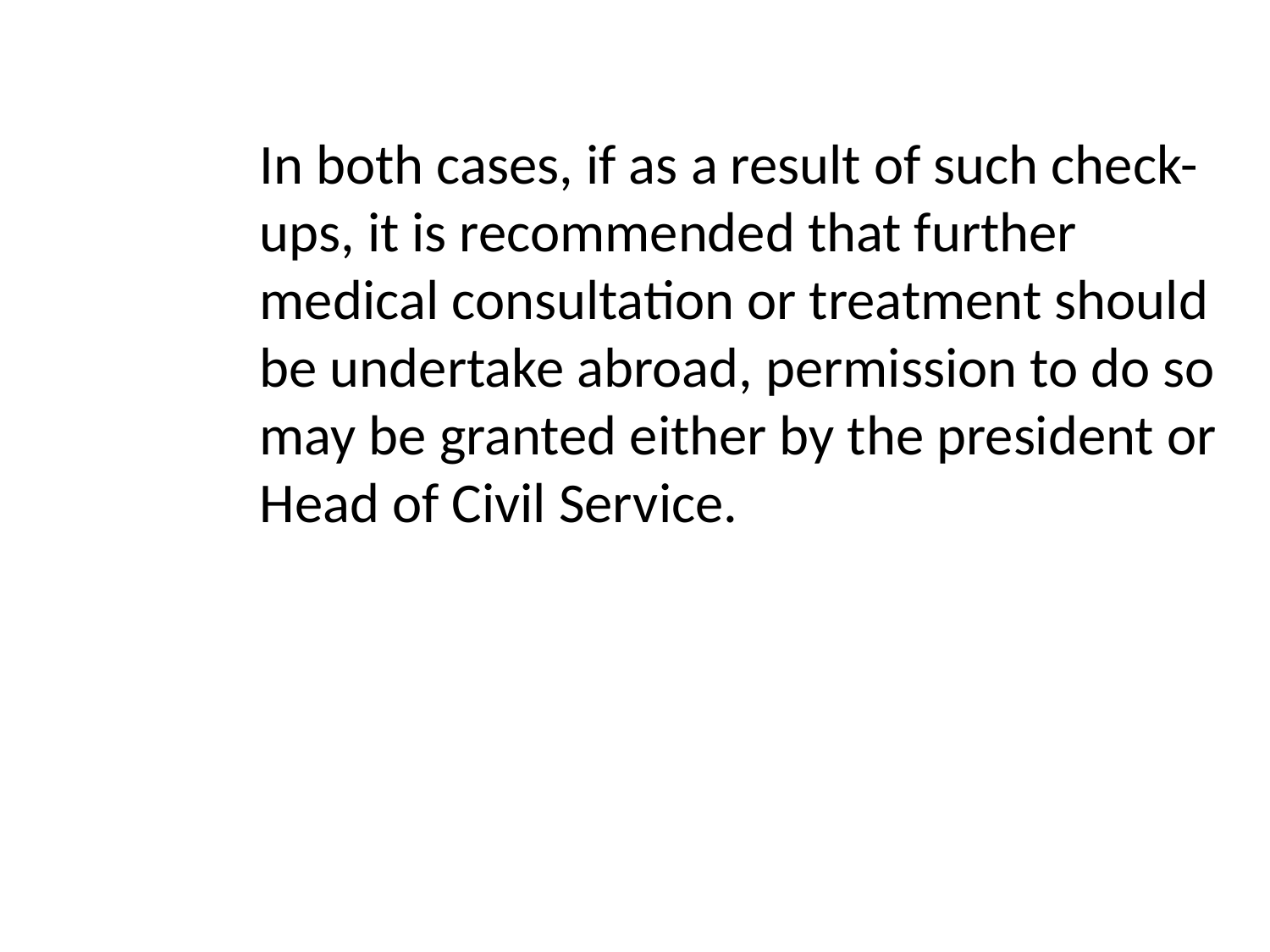

In both cases, if as a result of such check-ups, it is recommended that further medical consultation or treatment should be undertake abroad, permission to do so may be granted either by the president or Head of Civil Service.